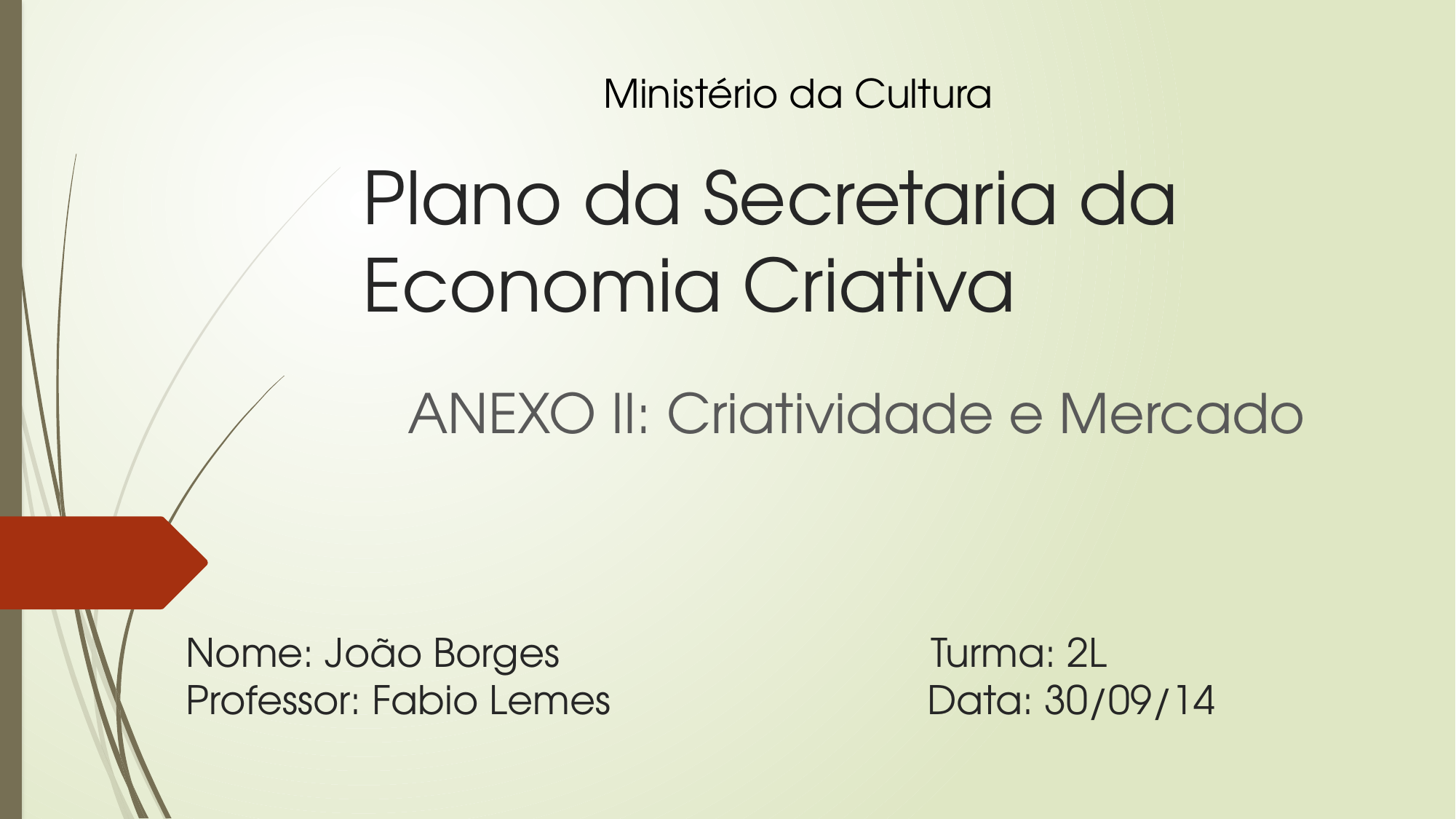

Ministério da Cultura
# Plano da Secretaria da Economia Criativa
ANEXO II: Criatividade e Mercado
Nome: João Borges                                  Turma: 2L
Professor: Fabio Lemes                             Data: 30/09/14